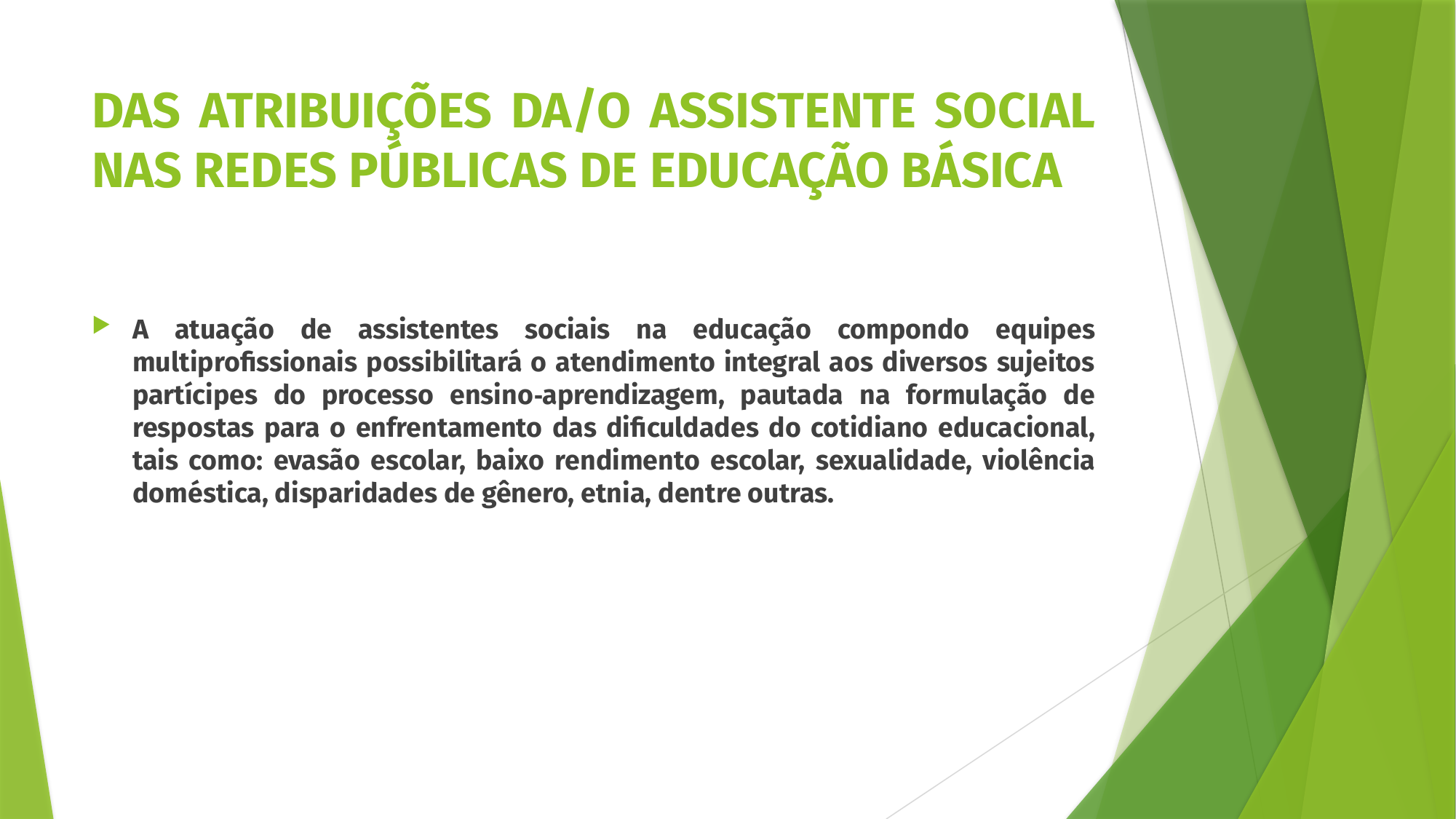

# DAS ATRIBUIÇÕES DA/O ASSISTENTE SOCIAL NAS REDES PÚBLICAS DE EDUCAÇÃO BÁSICA

A atuação de assistentes sociais na educação compondo equipes multiprofissionais possibilitará o atendimento integral aos diversos sujeitos partícipes do processo ensino‐aprendizagem, pautada na formulação de respostas para o enfrentamento das dificuldades do cotidiano educacional, tais como: evasão escolar, baixo rendimento escolar, sexualidade, violência doméstica, disparidades de gênero, etnia, dentre outras.